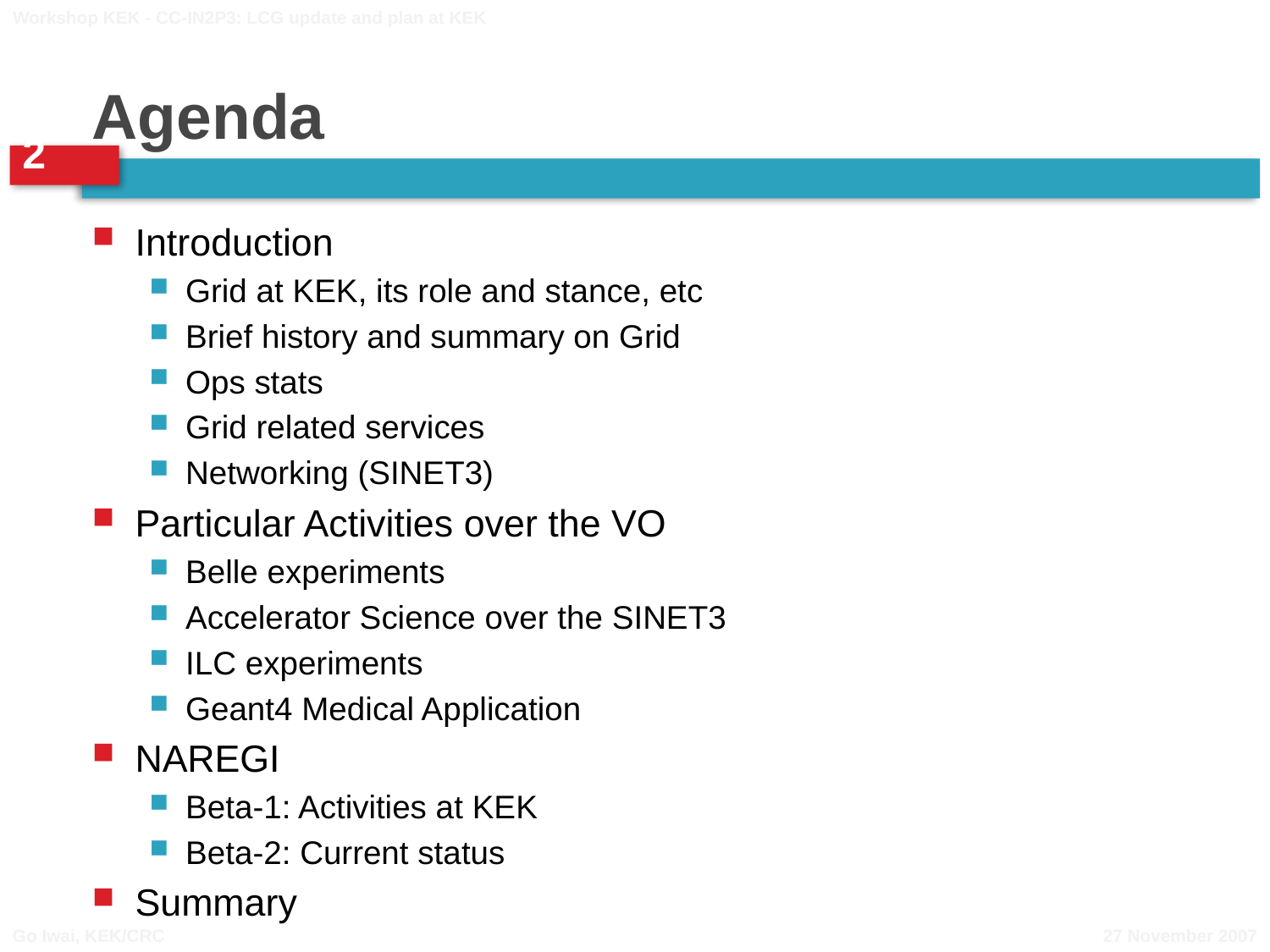

Workshop KEK - CC-IN2P3: LCG update and plan at KEK
# Agenda
Introduction
Grid at KEK, its role and stance, etc
Brief history and summary on Grid
Ops stats
Grid related services
Networking (SINET3)
Particular Activities over the VO
Belle experiments
Accelerator Science over the SINET3
ILC experiments
Geant4 Medical Application
NAREGI
Beta-1: Activities at KEK
Beta-2: Current status
Summary
27 November 2007